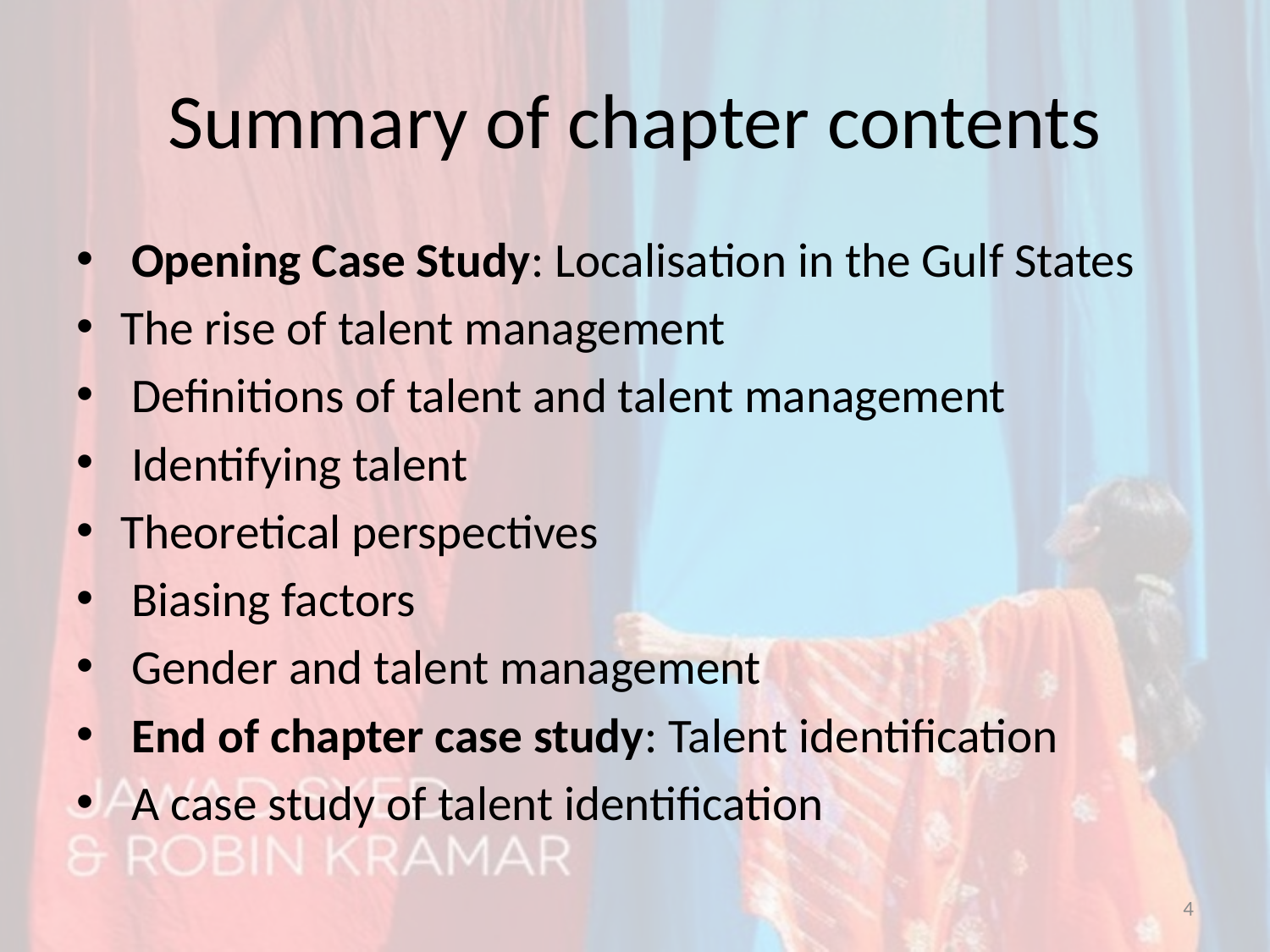

# Summary of chapter contents
 Opening Case Study: Localisation in the Gulf States
The rise of talent management
 Definitions of talent and talent management
 Identifying talent
Theoretical perspectives
 Biasing factors
 Gender and talent management
 End of chapter case study: Talent identification
 A case study of talent identification
4